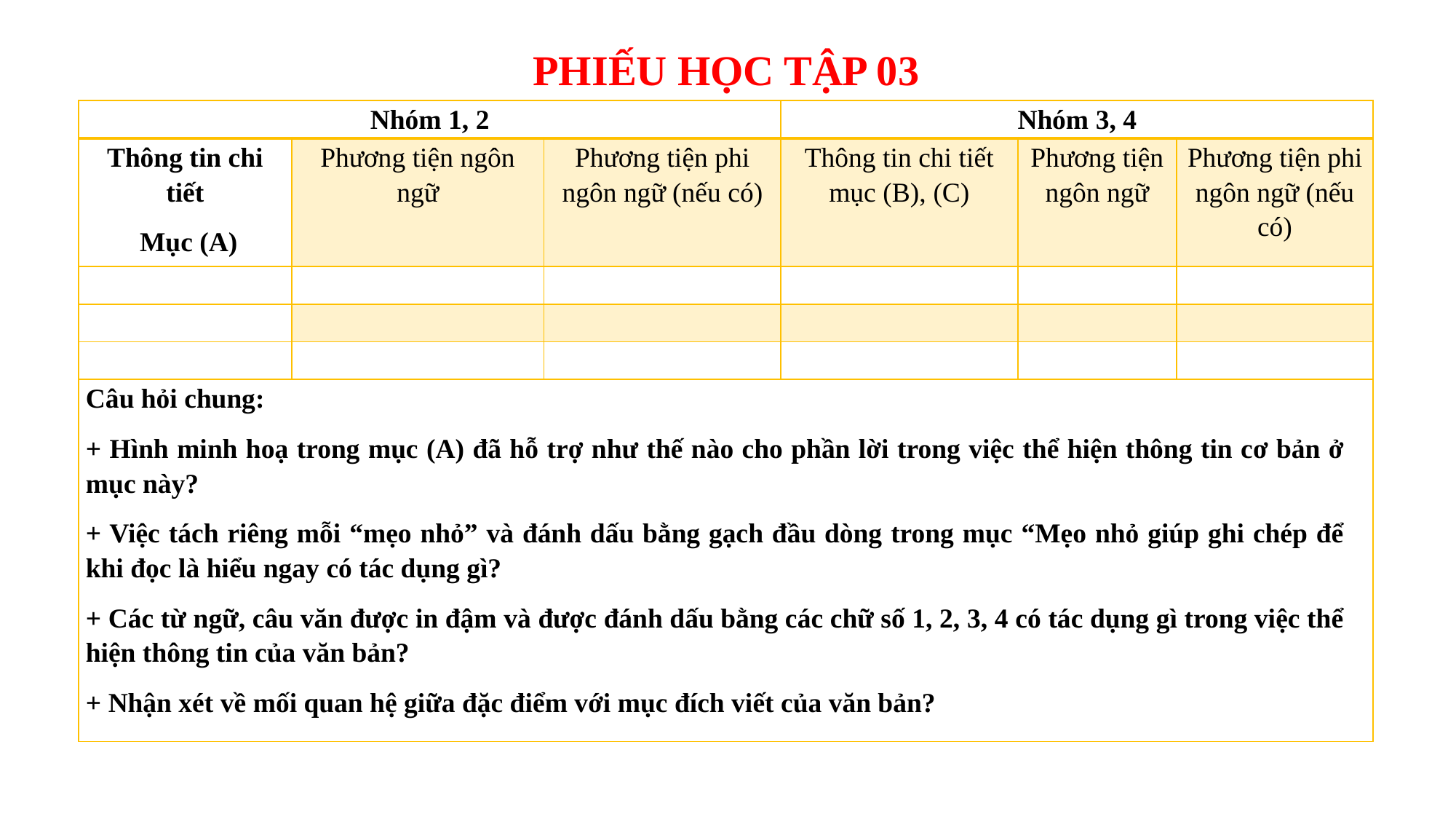

PHIẾU HỌC TẬP 03
| Nhóm 1, 2 |  |  | Nhóm 3, 4 |  |  |
| --- | --- | --- | --- | --- | --- |
| Thông tin chi tiết Mục (A) | Phương tiện ngôn ngữ | Phương tiện phi ngôn ngữ (nếu có) | Thông tin chi tiết mục (B), (C) | Phương tiện ngôn ngữ | Phương tiện phi ngôn ngữ (nếu có) |
|  |  |  |  |  |  |
|  |  |  |  |  |  |
|  |  |  |  |  |  |
| Câu hỏi chung: + Hình minh hoạ trong mục (A) đã hỗ trợ như thế nào cho phần lời trong việc thể hiện thông tin cơ bản ở mục này? + Việc tách riêng mỗi “mẹo nhỏ” và đánh dấu bằng gạch đầu dòng trong mục “Mẹo nhỏ giúp ghi chép để khi đọc là hiểu ngay có tác dụng gì? + Các từ ngữ, câu văn được in đậm và được đánh dấu bằng các chữ số 1, 2, 3, 4 có tác dụng gì trong việc thể hiện thông tin của văn bản? + Nhận xét về mối quan hệ giữa đặc điểm với mục đích viết của văn bản? |  |  |  |  |  |